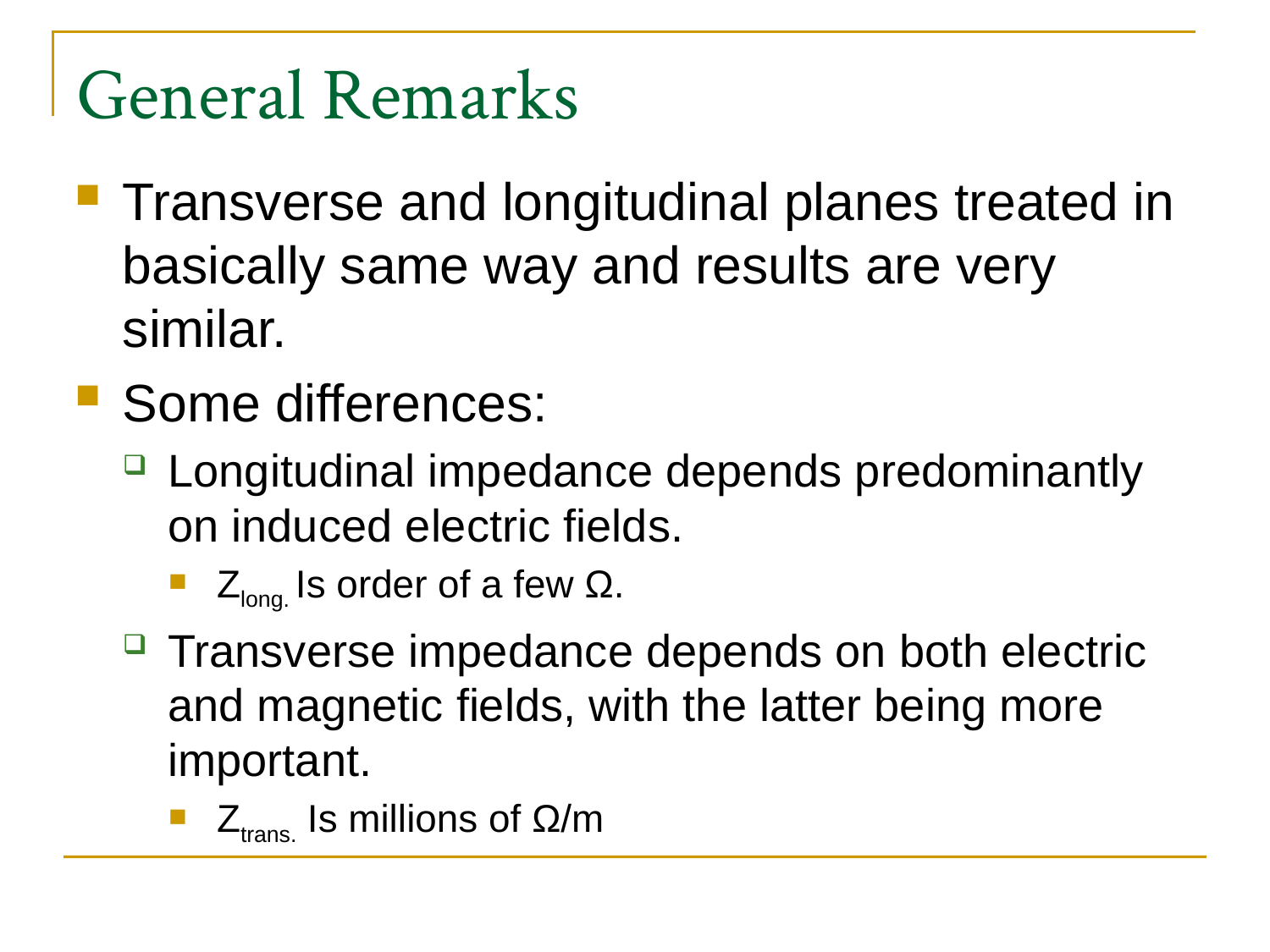

# General Remarks
Transverse and longitudinal planes treated in basically same way and results are very similar.
Some differences:
Longitudinal impedance depends predominantly on induced electric fields.
Zlong. Is order of a few Ω.
Transverse impedance depends on both electric and magnetic fields, with the latter being more important.
Ztrans. Is millions of Ω/m